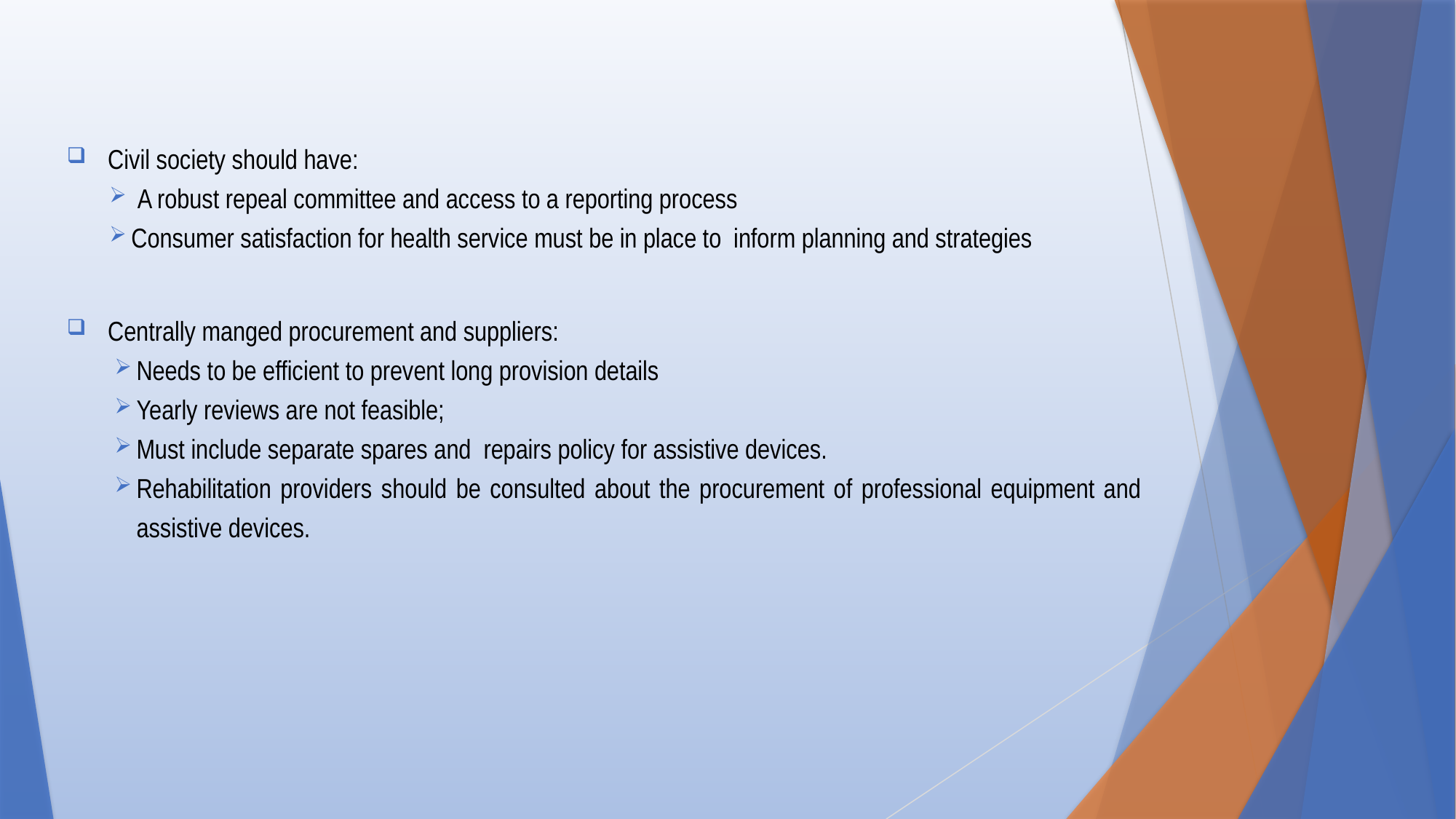

Civil society should have:
 A robust repeal committee and access to a reporting process
Consumer satisfaction for health service must be in place to  inform planning and strategies

Centrally manged procurement and suppliers:
Needs to be efficient to prevent long provision details
Yearly reviews are not feasible;
Must include separate spares and  repairs policy for assistive devices.
Rehabilitation providers should be consulted about the procurement of professional equipment and assistive devices.